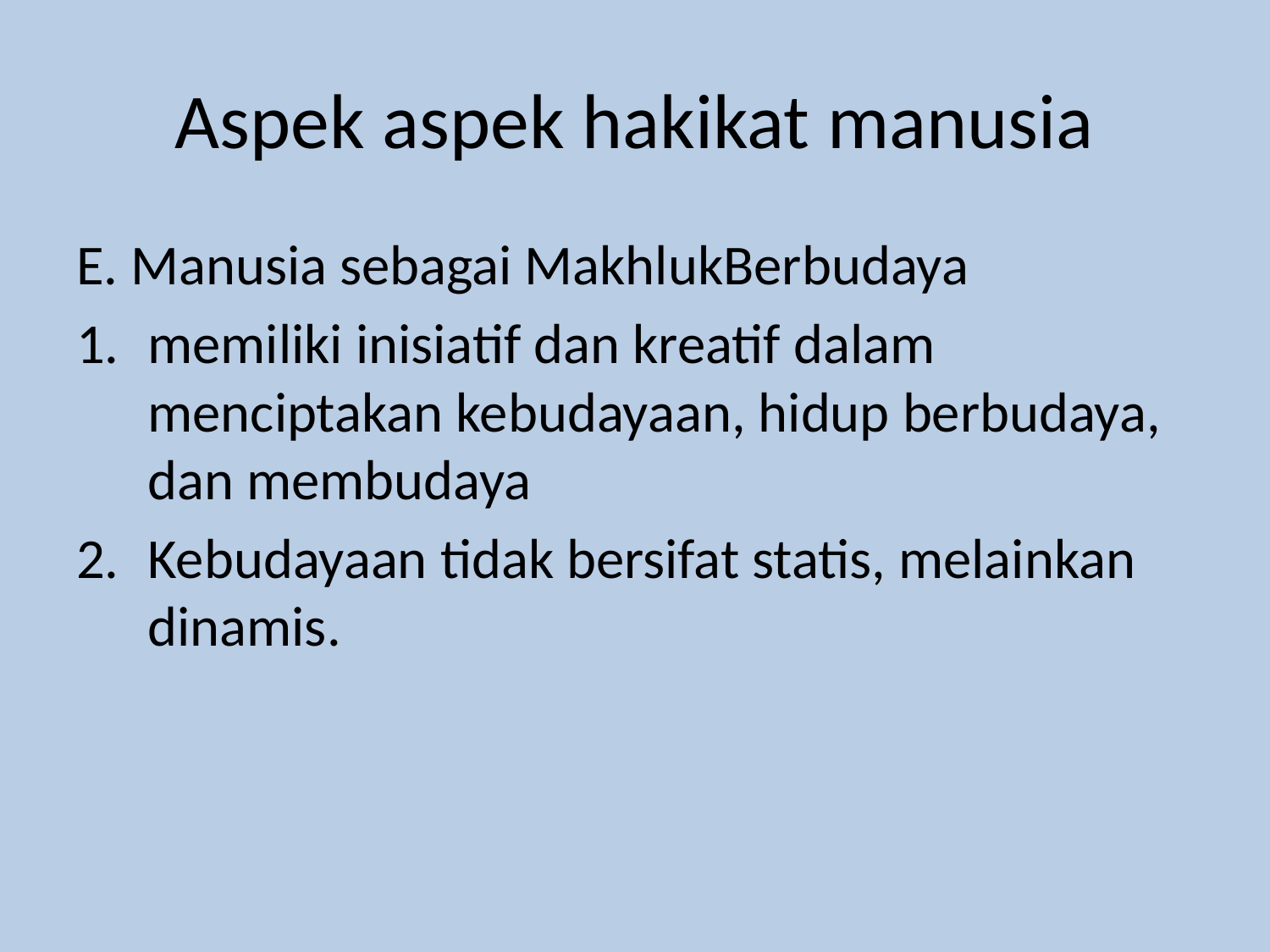

# Aspek aspek hakikat manusia
E. Manusia sebagai MakhlukBerbudaya
memiliki inisiatif dan kreatif dalam menciptakan kebudayaan, hidup berbudaya, dan membudaya
Kebudayaan tidak bersifat statis, melainkan dinamis.